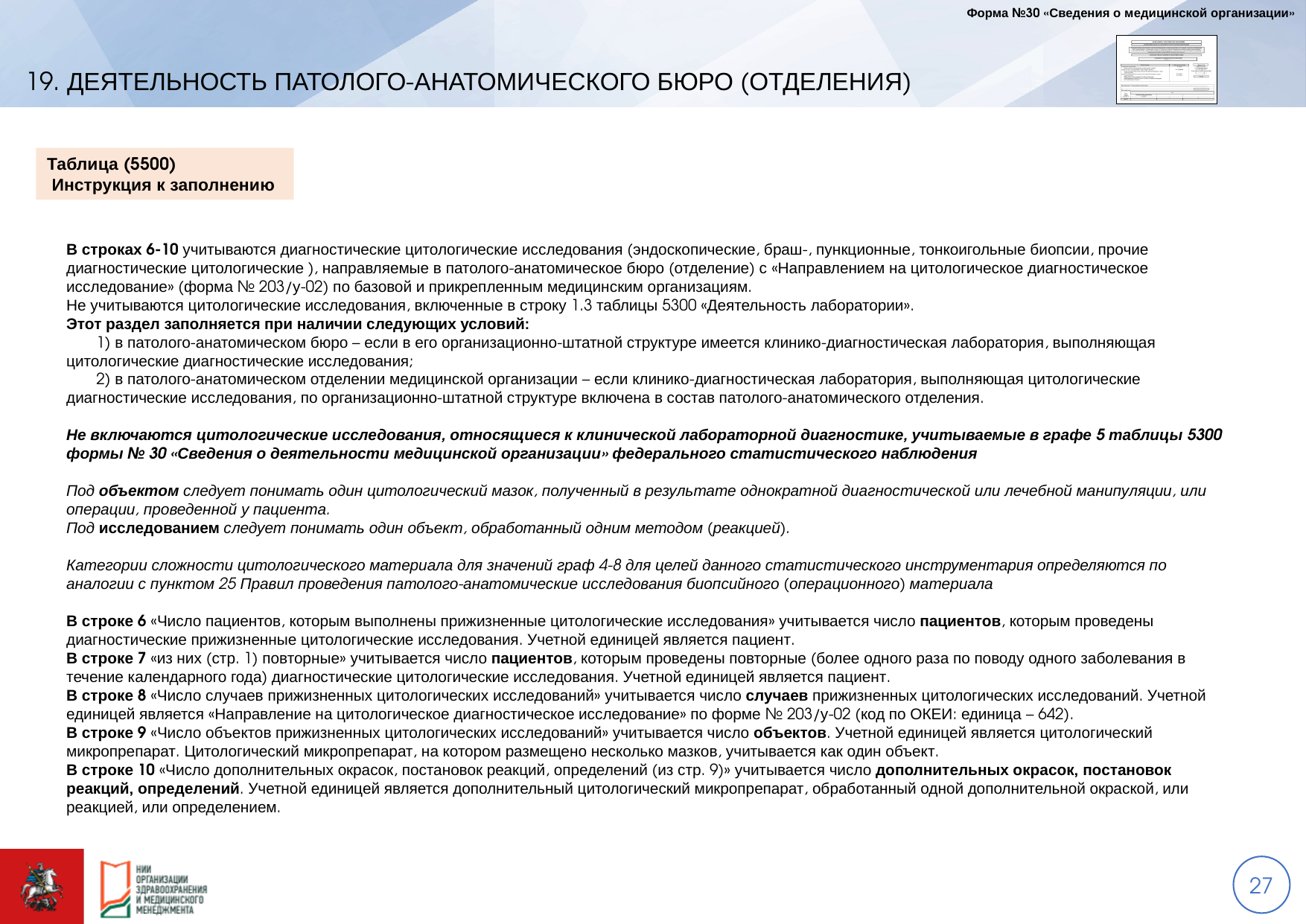

Форма №30 «Сведения о медицинской организации»
# 19. Деятельность патолого-анатомического бюро (отделения)

Таблица (5500)
 Инструкция к заполнению

В строках 6-10 учитываются диагностические цитологические исследования (эндоскопические, браш-, пункционные, тонкоигольные биопсии, прочие диагностические цитологические ), направляемые в патолого-анатомическое бюро (отделение) с «Направлением на цитологическое диагностическое исследование» (форма № 203/у-02) по базовой и прикрепленным медицинским организациям.
Не учитываются цитологические исследования, включенные в строку 1.3 таблицы 5300 «Деятельность лаборатории».
Этот раздел заполняется при наличии следующих условий:
       1) в патолого-анатомическом бюро – если в его организационно-штатной структуре имеется клинико-диагностическая лаборатория, выполняющая цитологические диагностические исследования;
       2) в патолого-анатомическом отделении медицинской организации – если клинико-диагностическая лаборатория, выполняющая цитологические диагностические исследования, по организационно-штатной структуре включена в состав патолого-анатомического отделения.

Не включаются цитологические исследования, относящиеся к клинической лабораторной диагностике, учитываемые в графе 5 таблицы 5300 формы № 30 «Сведения о деятельности медицинской организации» федерального статистического наблюдения

Под объектом следует понимать один цитологический мазок, полученный в результате однократной диагностической или лечебной манипуляции, или операции, проведенной у пациента.
Под исследованием следует понимать один объект, обработанный одним методом (реакцией).

Категории сложности цитологического материала для значений граф 4-8 для целей данного статистического инструментария определяются по аналогии с пунктом 25 Правил проведения патолого-анатомические исследования биопсийного (операционного) материала

В строке 6 «Число пациентов, которым выполнены прижизненные цитологические исследования» учитывается число пациентов, которым проведены диагностические прижизненные цитологические исследования. Учетной единицей является пациент.
В строке 7 «из них (стр. 1) повторные» учитывается число пациентов, которым проведены повторные (более одного раза по поводу одного заболевания в течение календарного года) диагностические цитологические исследования. Учетной единицей является пациент.
В строке 8 «Число случаев прижизненных цитологических исследований» учитывается число случаев прижизненных цитологических исследований. Учетной единицей является «Направление на цитологическое диагностическое исследование» по форме № 203/у-02 (код по ОКЕИ: единица – 642).
В строке 9 «Число объектов прижизненных цитологических исследований» учитывается число объектов. Учетной единицей является цитологический микропрепарат. Цитологический микропрепарат, на котором размещено несколько мазков, учитывается как один объект.
В строке 10 «Число дополнительных окрасок, постановок реакций, определений (из стр. 9)» учитывается число дополнительных окрасок, постановок реакций, определений. Учетной единицей является дополнительный цитологический микропрепарат, обработанный одной дополнительной окраской, или реакцией, или определением.